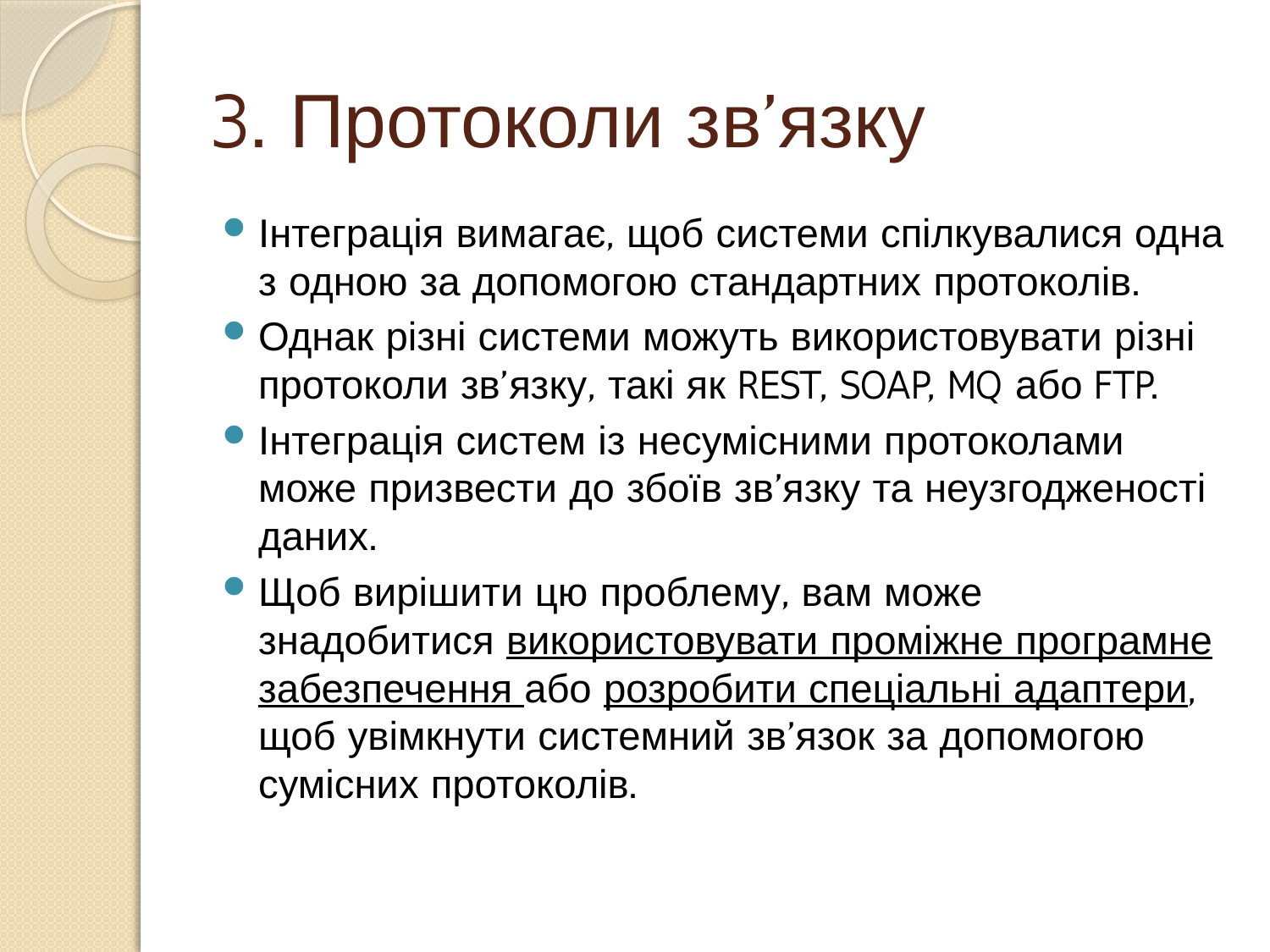

# 3. Протоколи зв’язку
Інтеграція вимагає, щоб системи спілкувалися одна з одною за допомогою стандартних протоколів.
Однак різні системи можуть використовувати різні протоколи зв’язку, такі як REST, SOAP, MQ або FTP.
Інтеграція систем із несумісними протоколами може призвести до збоїв зв’язку та неузгодженості даних.
Щоб вирішити цю проблему, вам може знадобитися використовувати проміжне програмне забезпечення або розробити спеціальні адаптери, щоб увімкнути системний зв’язок за допомогою сумісних протоколів.